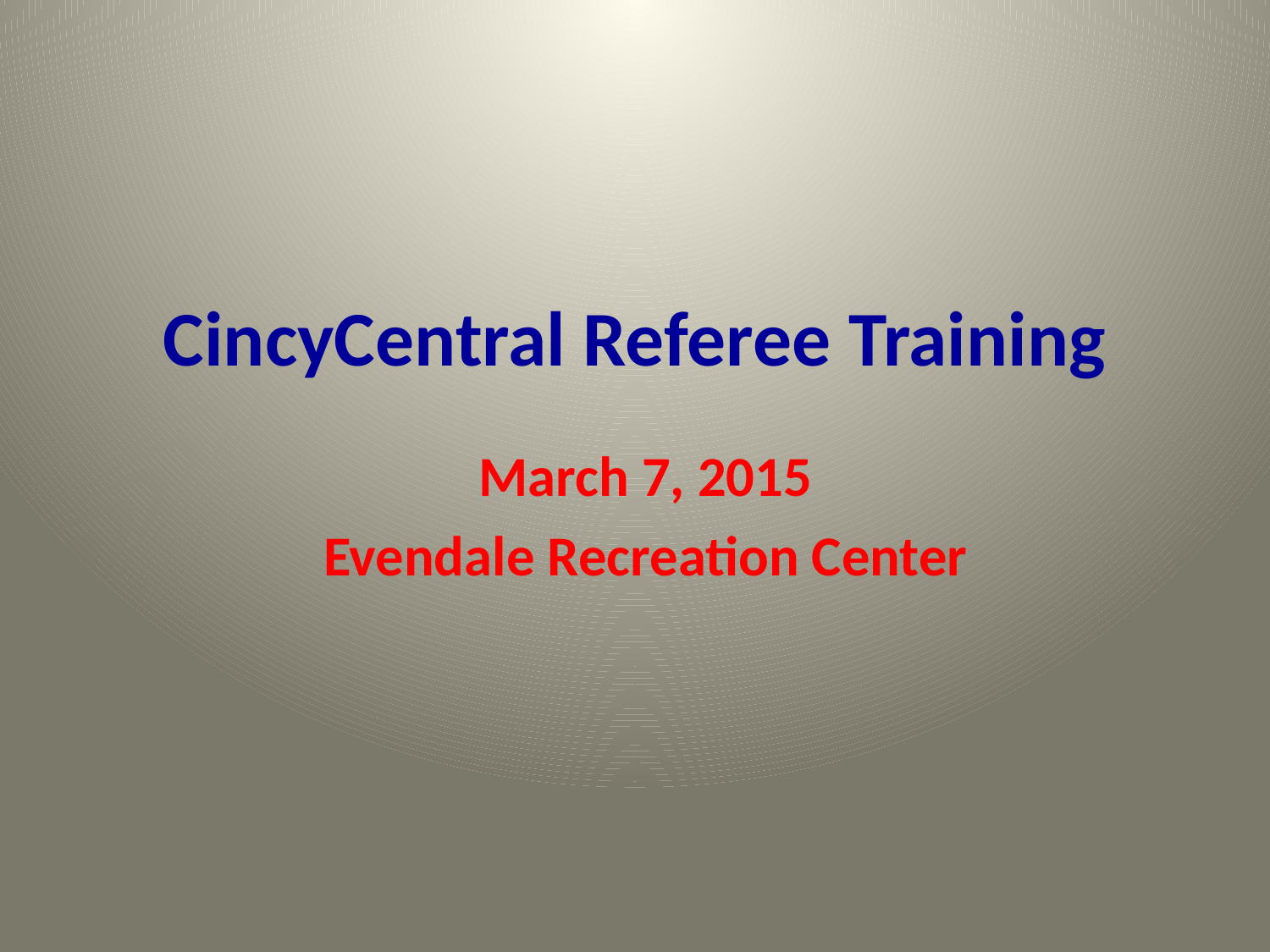

# CincyCentral Referee Training
March 7, 2015
Evendale Recreation Center